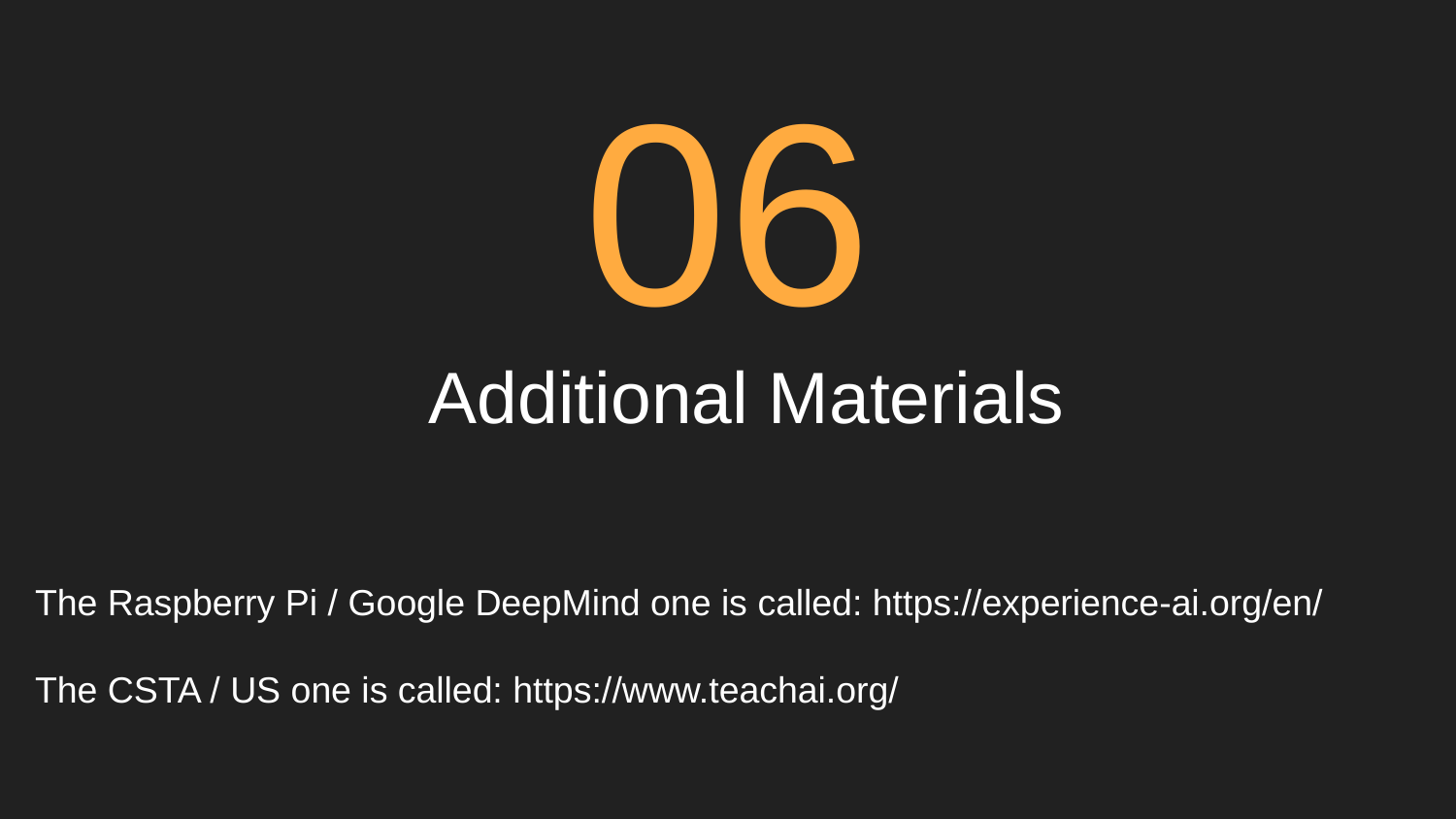

06
# Additional Materials
The Raspberry Pi / Google DeepMind one is called: https://experience-ai.org/en/

The CSTA / US one is called: https://www.teachai.org/